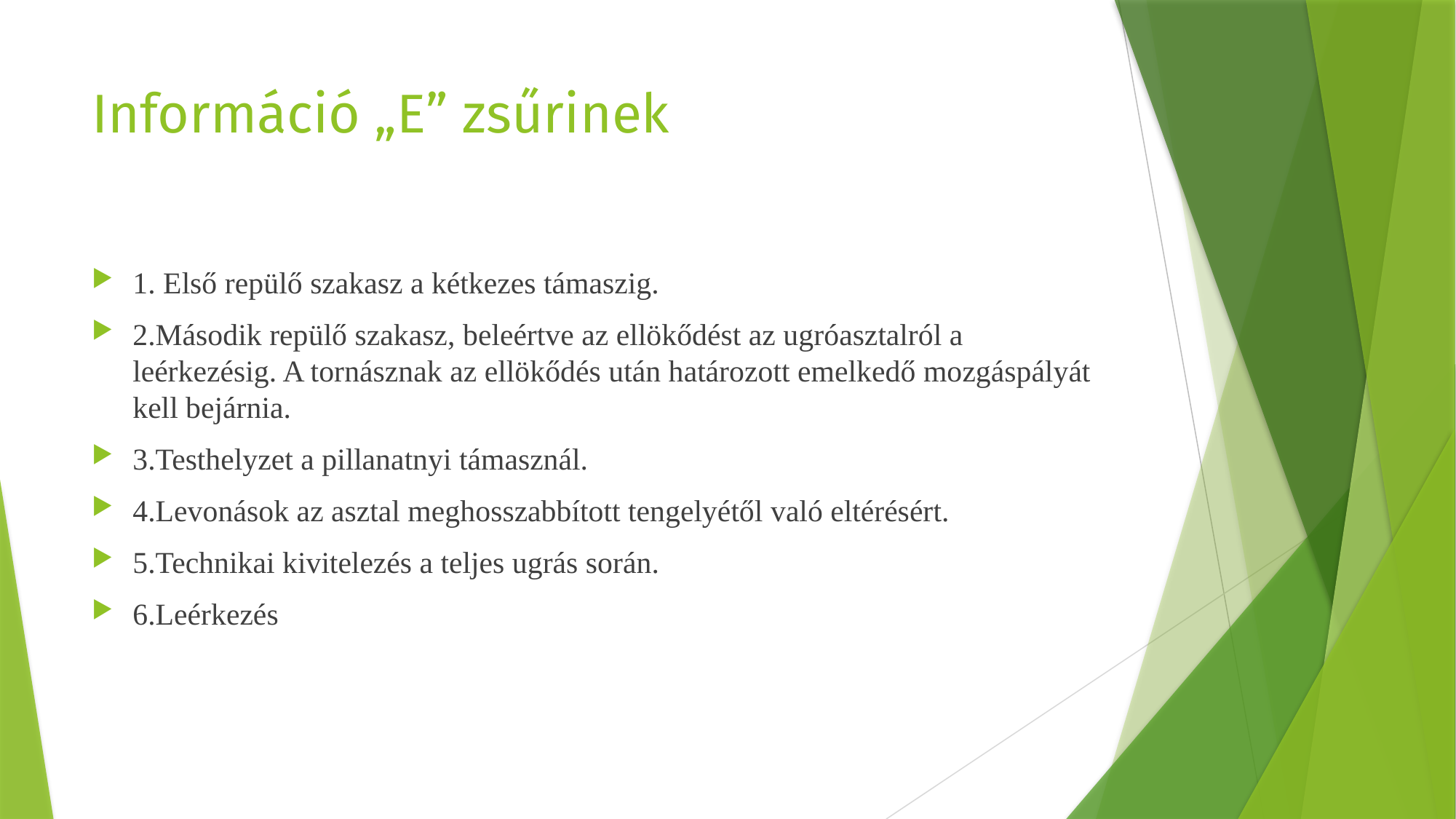

# Információ „E” zsűrinek
1. Első repülő szakasz a kétkezes támaszig.
2.Második repülő szakasz, beleértve az ellökődést az ugróasztalról a leérkezésig. A tornásznak az ellökődés után határozott emelkedő mozgáspályát kell bejárnia.
3.Testhelyzet a pillanatnyi támasznál.
4.Levonások az asztal meghosszabbított tengelyétől való eltérésért.
5.Technikai kivitelezés a teljes ugrás során.
6.Leérkezés